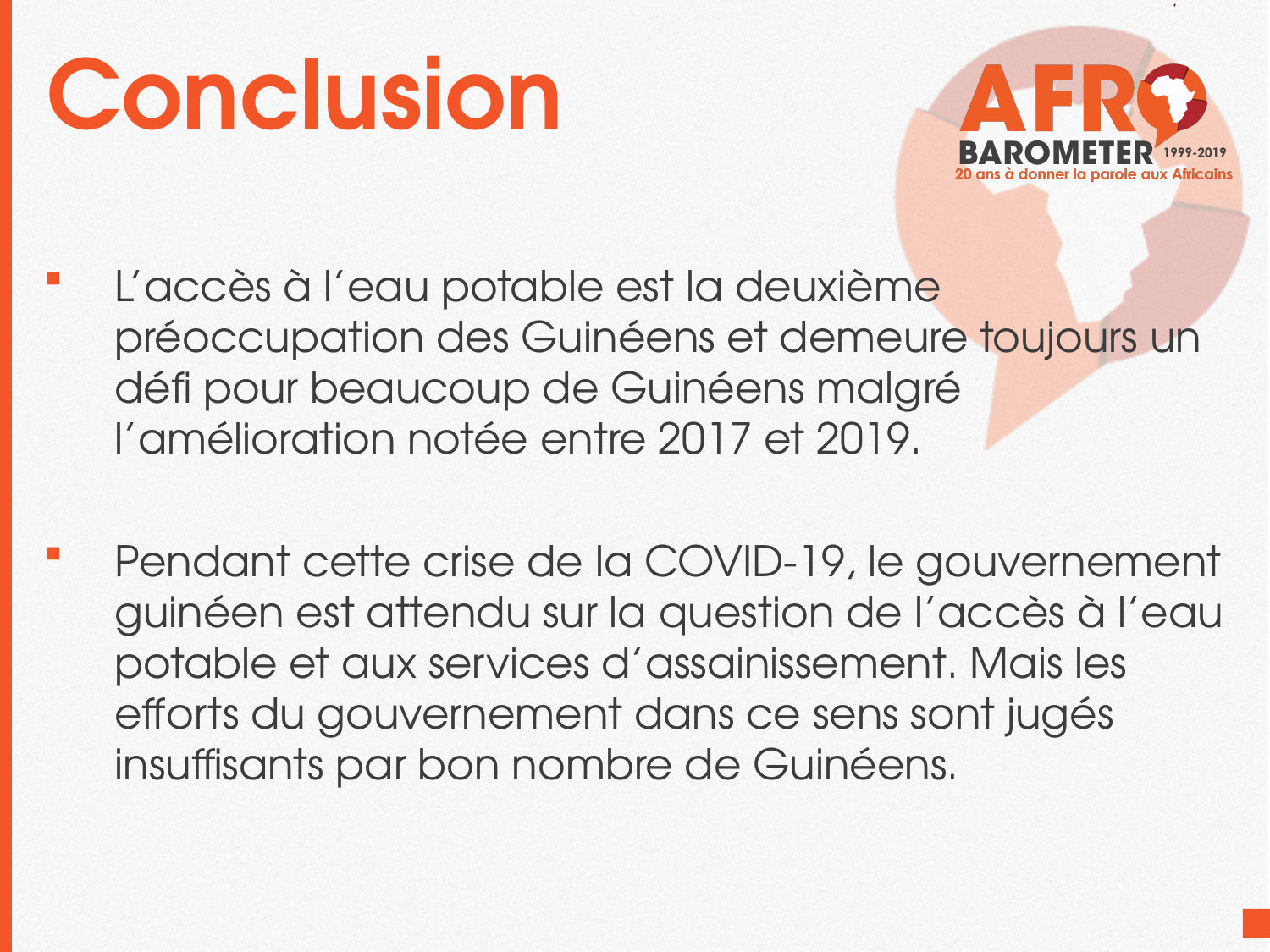

# Conclusion

L’accès à l’eau potable est la deuxième préoccupation des Guinéens et demeure toujours un défi pour beaucoup de Guinéens malgré l’amélioration notée entre 2017 et 2019.

Pendant cette crise de la COVID-19, le gouvernement guinéen est attendu sur la question de l’accès à l’eau potable et aux services d’assainissement. Mais les efforts du gouvernement dans ce sens sont jugés insuffisants par bon nombre de Guinéens.